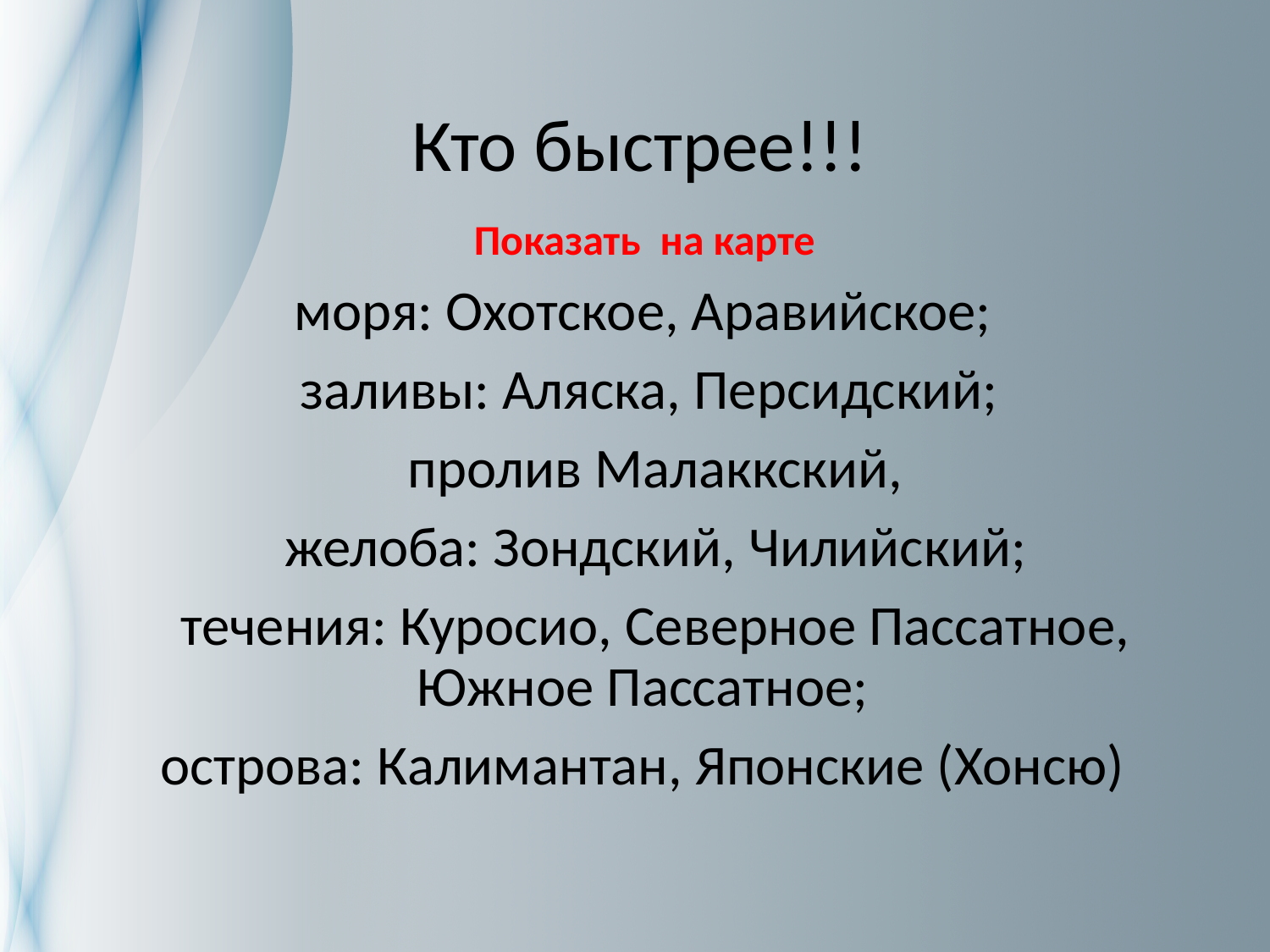

# Кто быстрее!!!
Показать  на карте
моря: Охотское, Аравийское;
заливы: Аляска, Персидский;
 пролив Малаккский,
 желоба: Зондский, Чилийский;
 течения: Куросио, Северное Пассатное, Южное Пассатное;
острова: Калимантан, Японские (Хонсю)